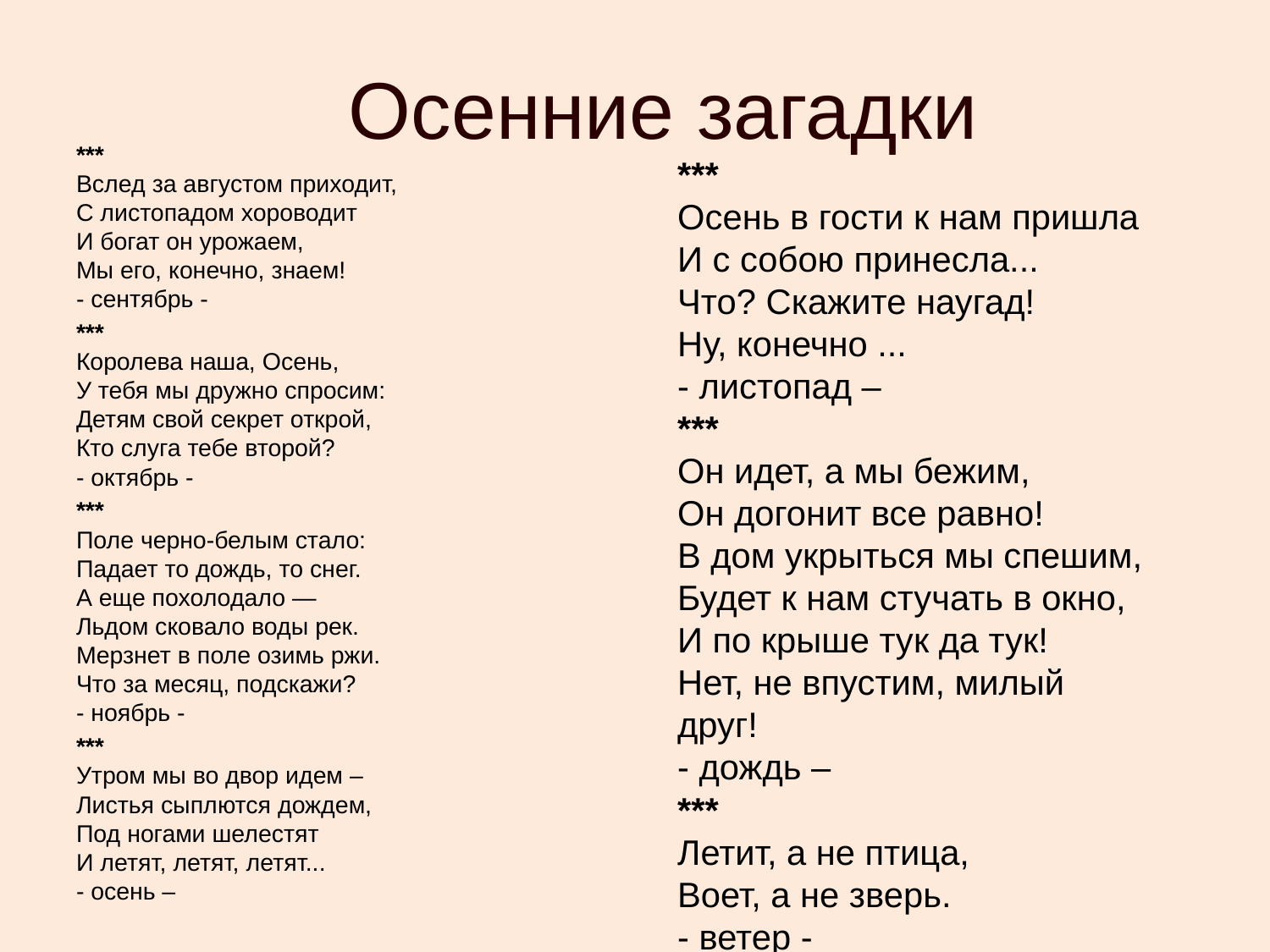

# Осенние загадки
***
Вслед за августом приходит,
С листопадом хороводит
И богат он урожаем,
Мы его, конечно, знаем!
- сентябрь -
***
Королева наша, Осень,
У тебя мы дружно спросим:
Детям свой секрет открой,
Кто слуга тебе второй?
- октябрь -
***
Поле черно-белым стало:
Падает то дождь, то снег.
А еще похолодало —
Льдом сковало воды рек.
Мерзнет в поле озимь ржи.
Что за месяц, подскажи?
- ноябрь -
***
Утром мы во двор идем –
Листья сыплются дождем,
Под ногами шелестят
И летят, летят, летят...
- осень –

***
Осень в гости к нам пришла
И с собою принесла...
Что? Скажите наугад!
Ну, конечно ...
- листопад –
***
Он идет, а мы бежим,
Он догонит все равно!
В дом укрыться мы спешим,
Будет к нам стучать в окно,
И по крыше тук да тук!
Нет, не впустим, милый друг!
- дождь –
***
Летит, а не птица,
Воет, а не зверь.
- ветер -